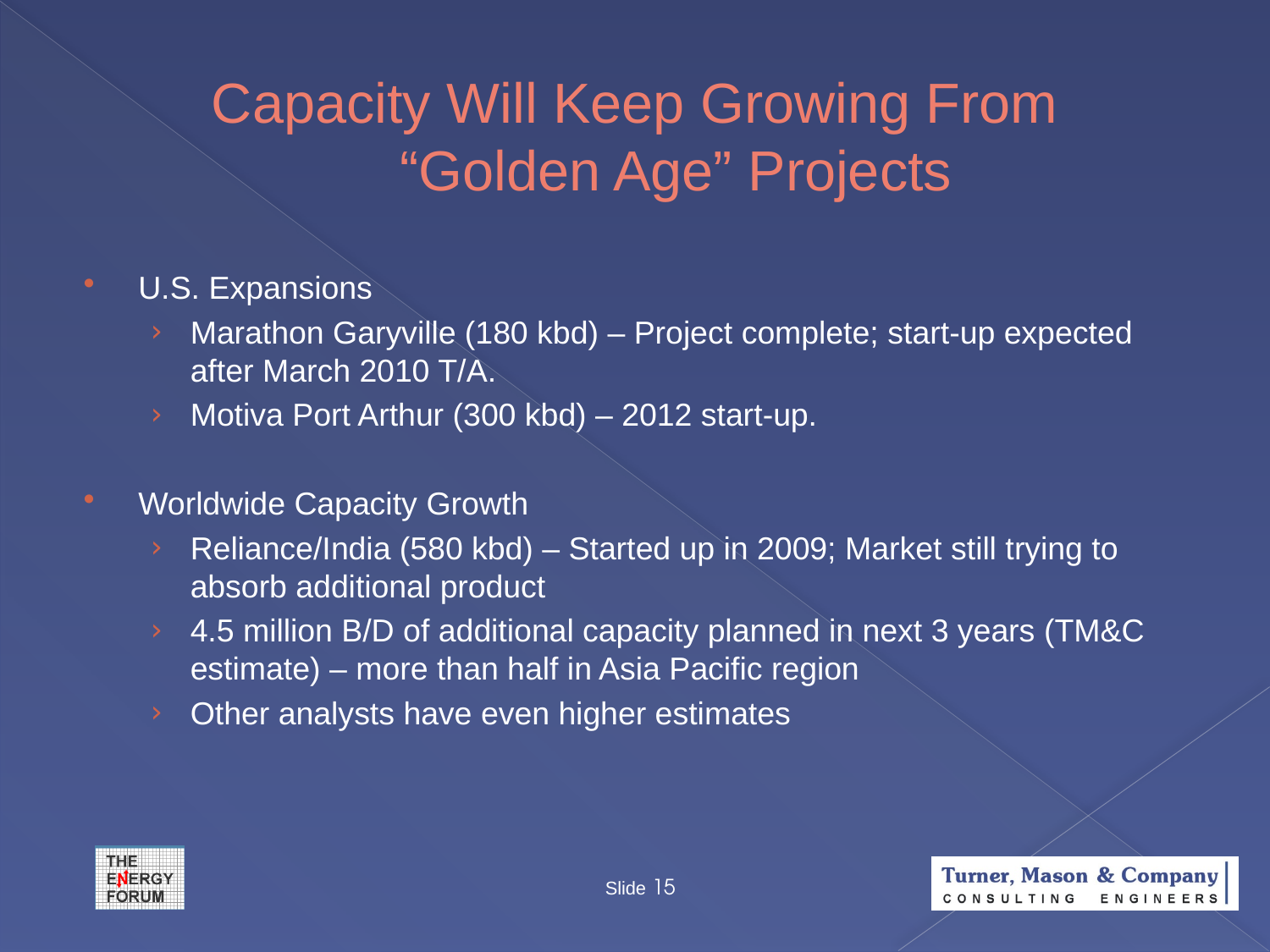

# Capacity Will Keep Growing From “Golden Age” Projects
U.S. Expansions
Marathon Garyville (180 kbd) – Project complete; start-up expected after March 2010 T/A.
Motiva Port Arthur (300 kbd) – 2012 start-up.

Worldwide Capacity Growth
Reliance/India (580 kbd) – Started up in 2009; Market still trying to absorb additional product
4.5 million B/D of additional capacity planned in next 3 years (TM&C estimate) – more than half in Asia Pacific region
Other analysts have even higher estimates

Slide 15